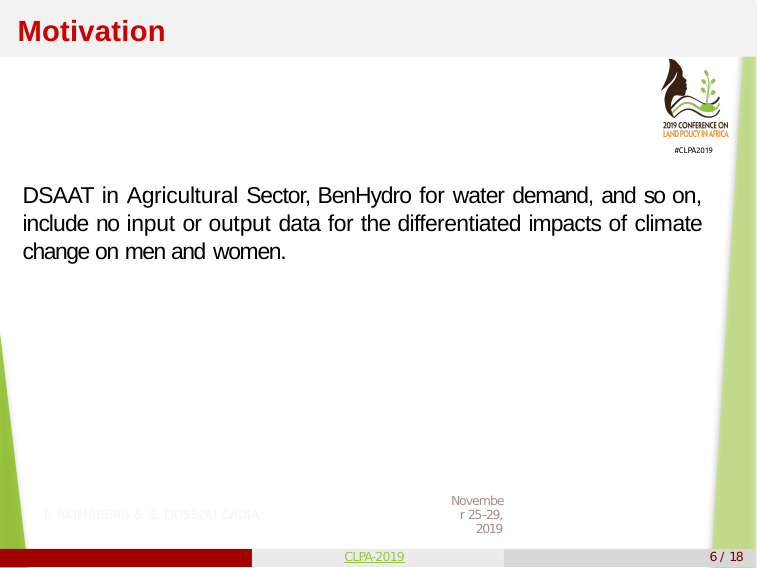

# Motivation
DSAAT in Agricultural Sector, BenHydro for water demand, and so on,  include no input or output data for the differentiated impacts of climate  change on men and women.
F. AKIMABERA & S. DOSSOU-CADJA
November 25–29, 2019

CLPA-2019
6 / 18